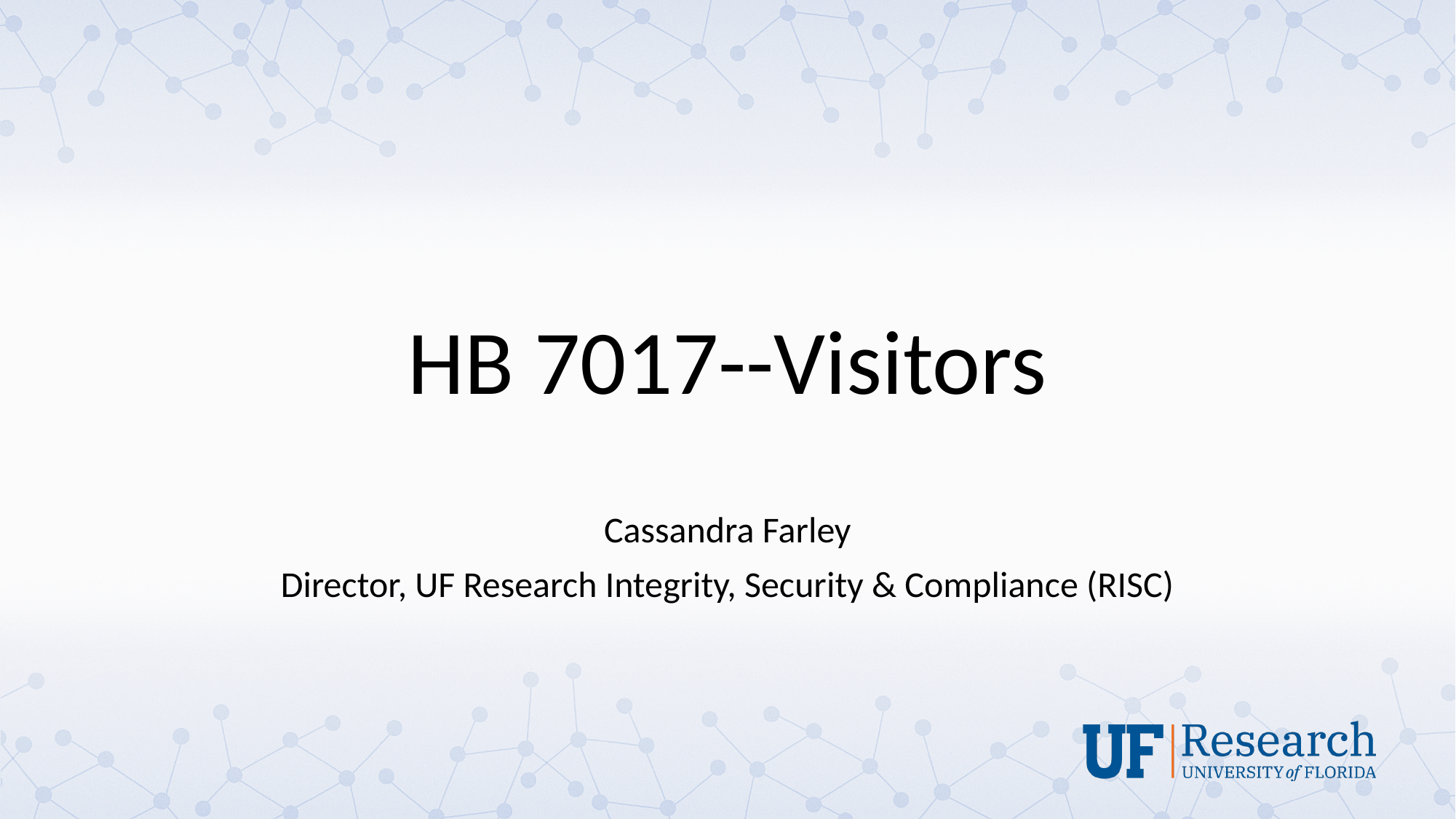

# HB 7017--Visitors
Cassandra Farley
Director, UF Research Integrity, Security & Compliance (RISC)